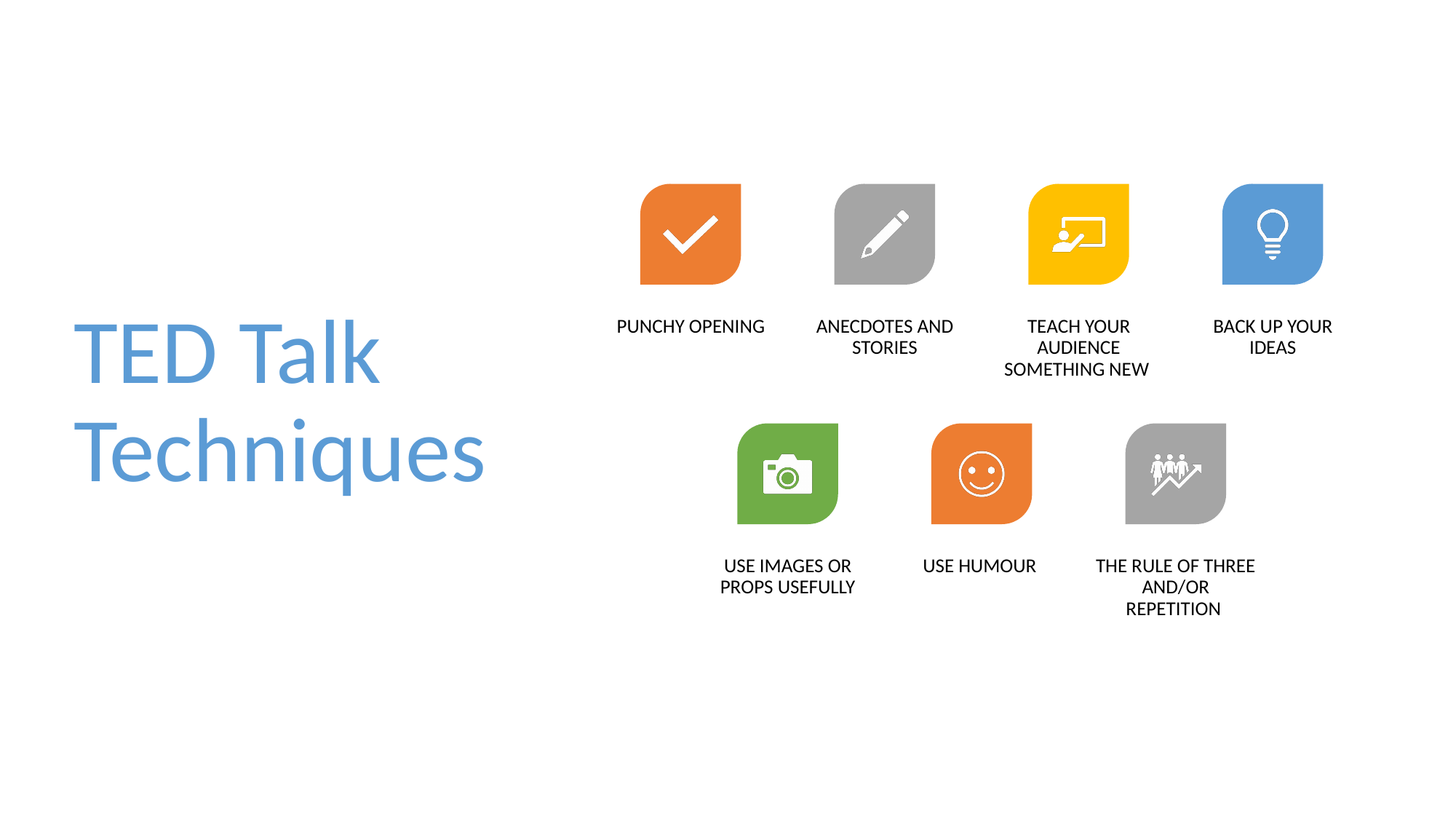

# TED Talk Techniques
Punchy opening
Anecdotes and stories
Teach your audience something new
Back up your ideas
Use images or props usefully
Use humour
The rule of three and/or repetition